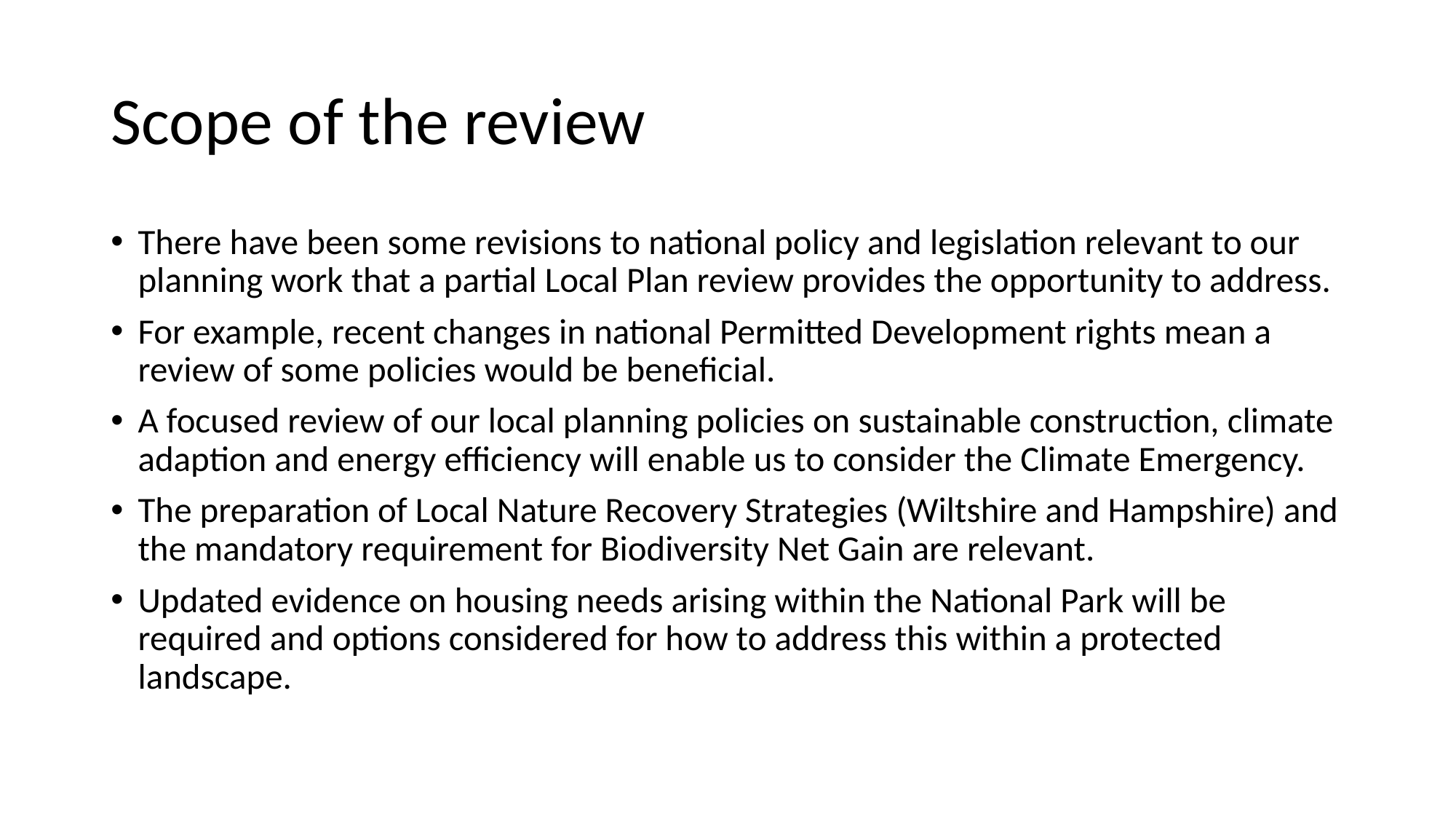

# Scope of the review
There have been some revisions to national policy and legislation relevant to our planning work that a partial Local Plan review provides the opportunity to address.
For example, recent changes in national Permitted Development rights mean a review of some policies would be beneficial.
A focused review of our local planning policies on sustainable construction, climate adaption and energy efficiency will enable us to consider the Climate Emergency.
The preparation of Local Nature Recovery Strategies (Wiltshire and Hampshire) and the mandatory requirement for Biodiversity Net Gain are relevant.
Updated evidence on housing needs arising within the National Park will be required and options considered for how to address this within a protected landscape.